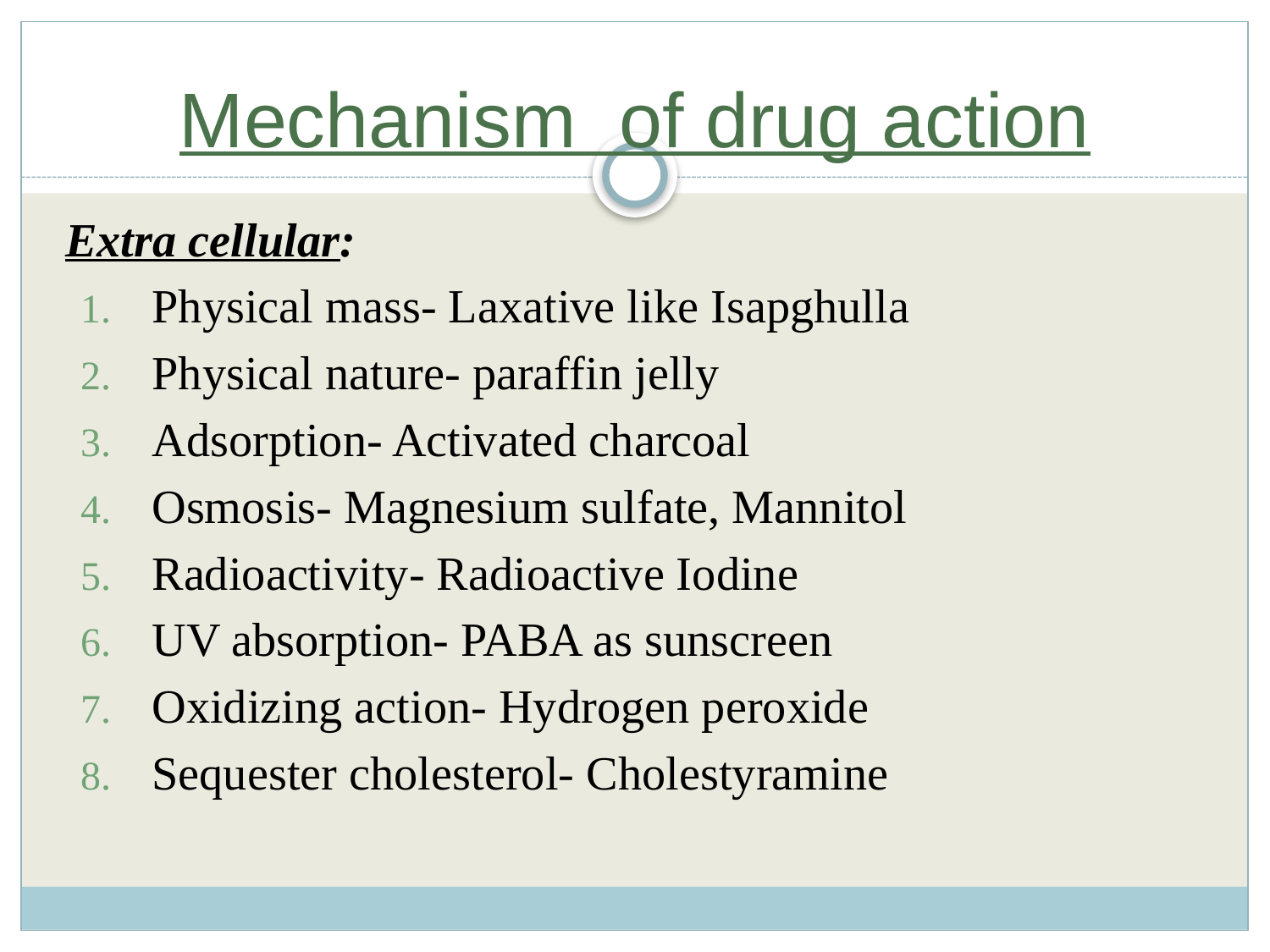

# Mechanism  of drug action
Extra cellular:
Physical mass- Laxative like Isapghulla
Physical nature- paraffin jelly
Adsorption- Activated charcoal
Osmosis- Magnesium sulfate, Mannitol
Radioactivity- Radioactive Iodine
UV absorption- PABA as sunscreen
Oxidizing action- Hydrogen peroxide
Sequester cholesterol- Cholestyramine